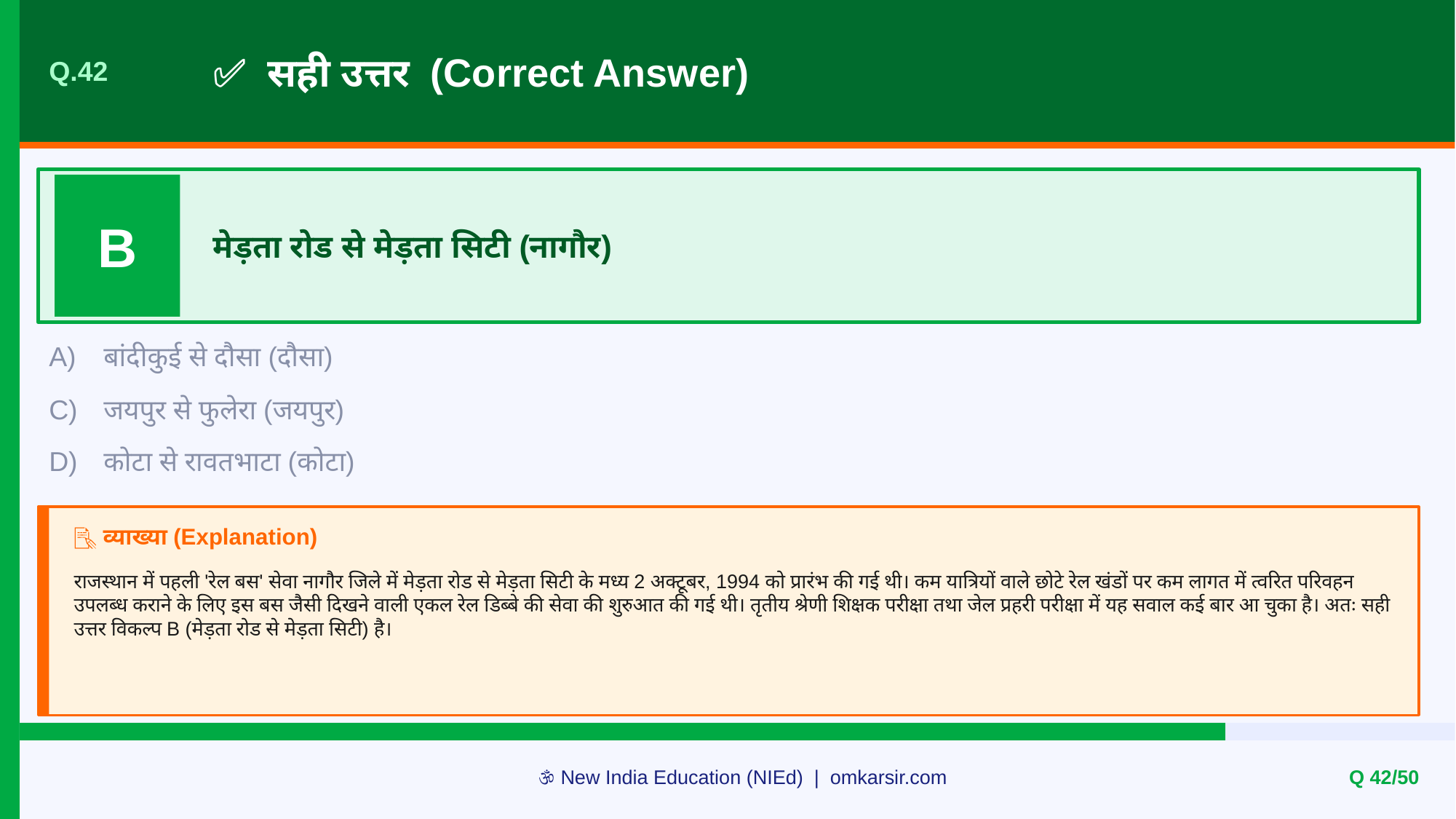

✅  सही उत्तर  (Correct Answer)
Q.42

B
मेड़ता रोड से मेड़ता सिटी (नागौर)
A)
बांदीकुई से दौसा (दौसा)
C)
जयपुर से फुलेरा (जयपुर)
D)
कोटा से रावतभाटा (कोटा)

📝 व्याख्या (Explanation)
राजस्थान में पहली 'रेल बस' सेवा नागौर जिले में मेड़ता रोड से मेड़ता सिटी के मध्य 2 अक्टूबर, 1994 को प्रारंभ की गई थी। कम यात्रियों वाले छोटे रेल खंडों पर कम लागत में त्वरित परिवहन उपलब्ध कराने के लिए इस बस जैसी दिखने वाली एकल रेल डिब्बे की सेवा की शुरुआत की गई थी। तृतीय श्रेणी शिक्षक परीक्षा तथा जेल प्रहरी परीक्षा में यह सवाल कई बार आ चुका है। अतः सही उत्तर विकल्प B (मेड़ता रोड से मेड़ता सिटी) है।

🕉️ New India Education (NIEd)  |  omkarsir.com
Q 42/50